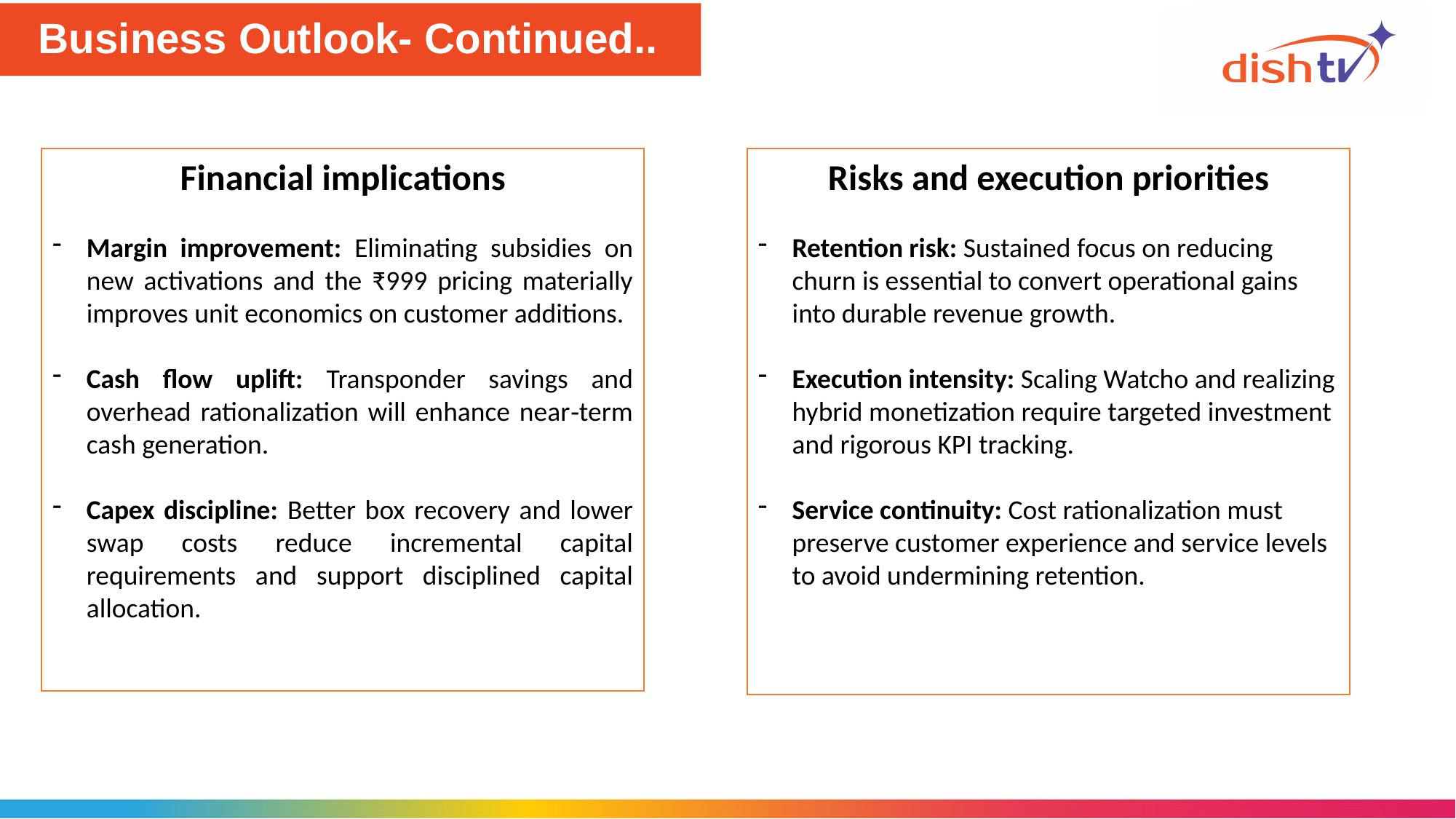

Business Outlook- Continued..
Financial implications
Margin improvement: Eliminating subsidies on new activations and the ₹999 pricing materially improves unit economics on customer additions.

Cash flow uplift: Transponder savings and overhead rationalization will enhance near‑term cash generation.

Capex discipline: Better box recovery and lower swap costs reduce incremental capital requirements and support disciplined capital allocation.

Risks and execution priorities
Retention risk: Sustained focus on reducing churn is essential to convert operational gains into durable revenue growth.

Execution intensity: Scaling Watcho and realizing hybrid monetization require targeted investment and rigorous KPI tracking.

Service continuity: Cost rationalization must preserve customer experience and service levels to avoid undermining retention.